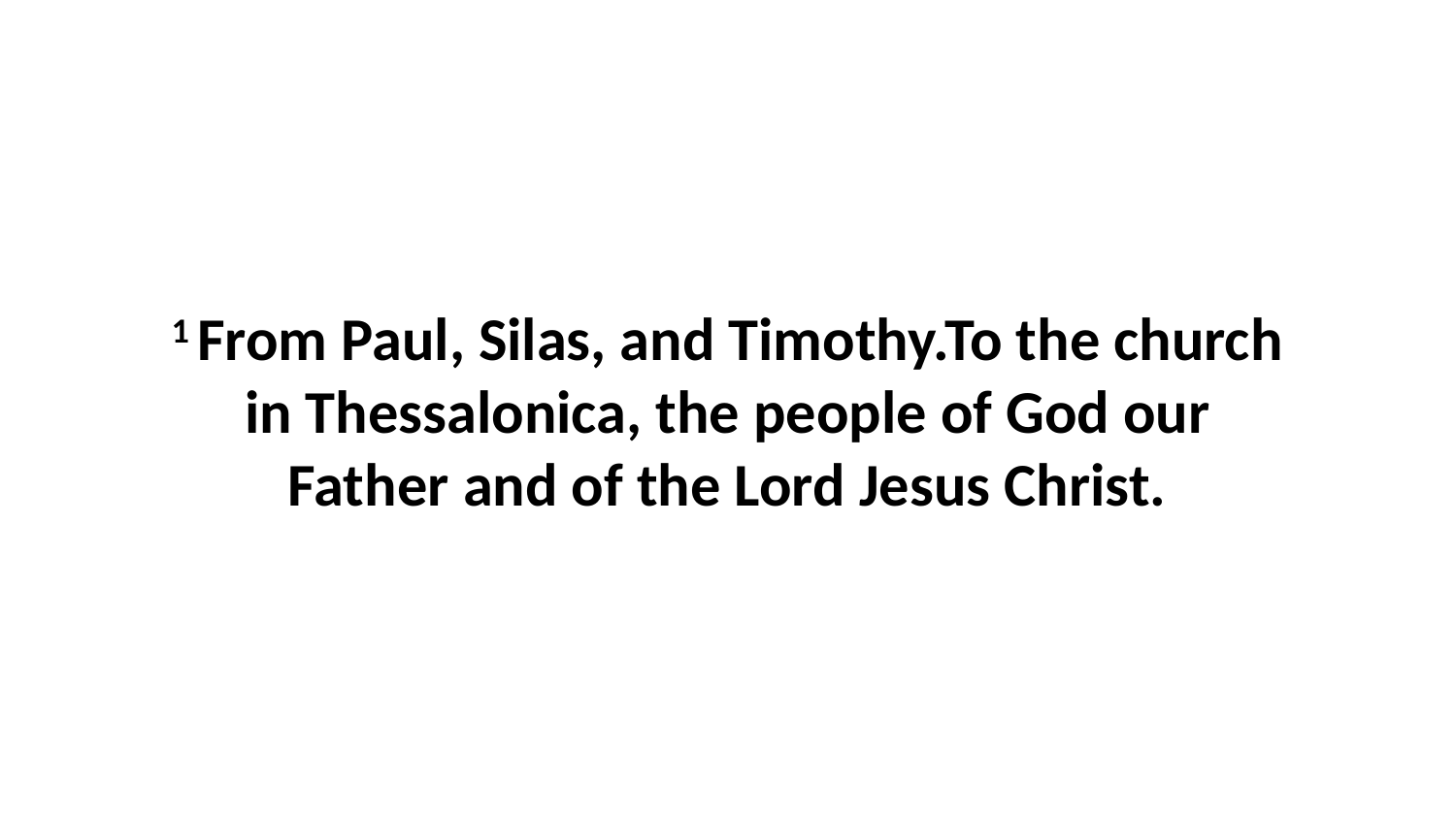

1 From Paul, Silas, and Timothy.To the church in Thessalonica, the people of God our Father and of the Lord Jesus Christ.